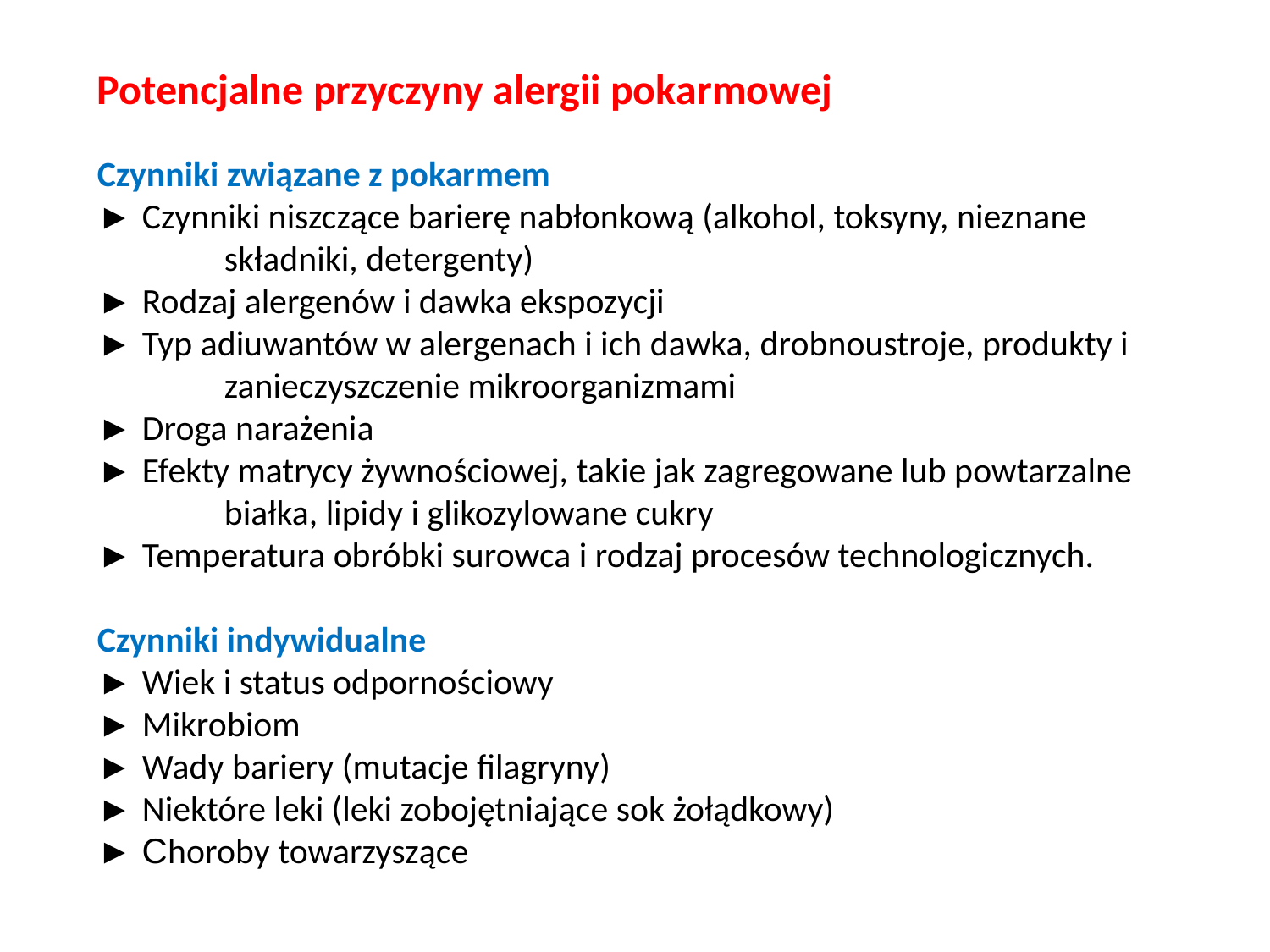

Potencjalne przyczyny alergii pokarmowej

Czynniki związane z pokarmem
► Czynniki niszczące barierę nabłonkową (alkohol, toksyny, nieznane
	składniki, detergenty)
► Rodzaj alergenów i dawka ekspozycji
► Typ adiuwantów w alergenach i ich dawka, drobnoustroje, produkty i 	zanieczyszczenie mikroorganizmami
► Droga narażenia
► Efekty matrycy żywnościowej, takie jak zagregowane lub powtarzalne 	białka, lipidy i glikozylowane cukry
► Temperatura obróbki surowca i rodzaj procesów technologicznych.
Czynniki indywidualne
► Wiek i status odpornościowy
► Mikrobiom
► Wady bariery (mutacje filagryny)
► Niektóre leki (leki zobojętniające sok żołądkowy)
► Choroby towarzyszące